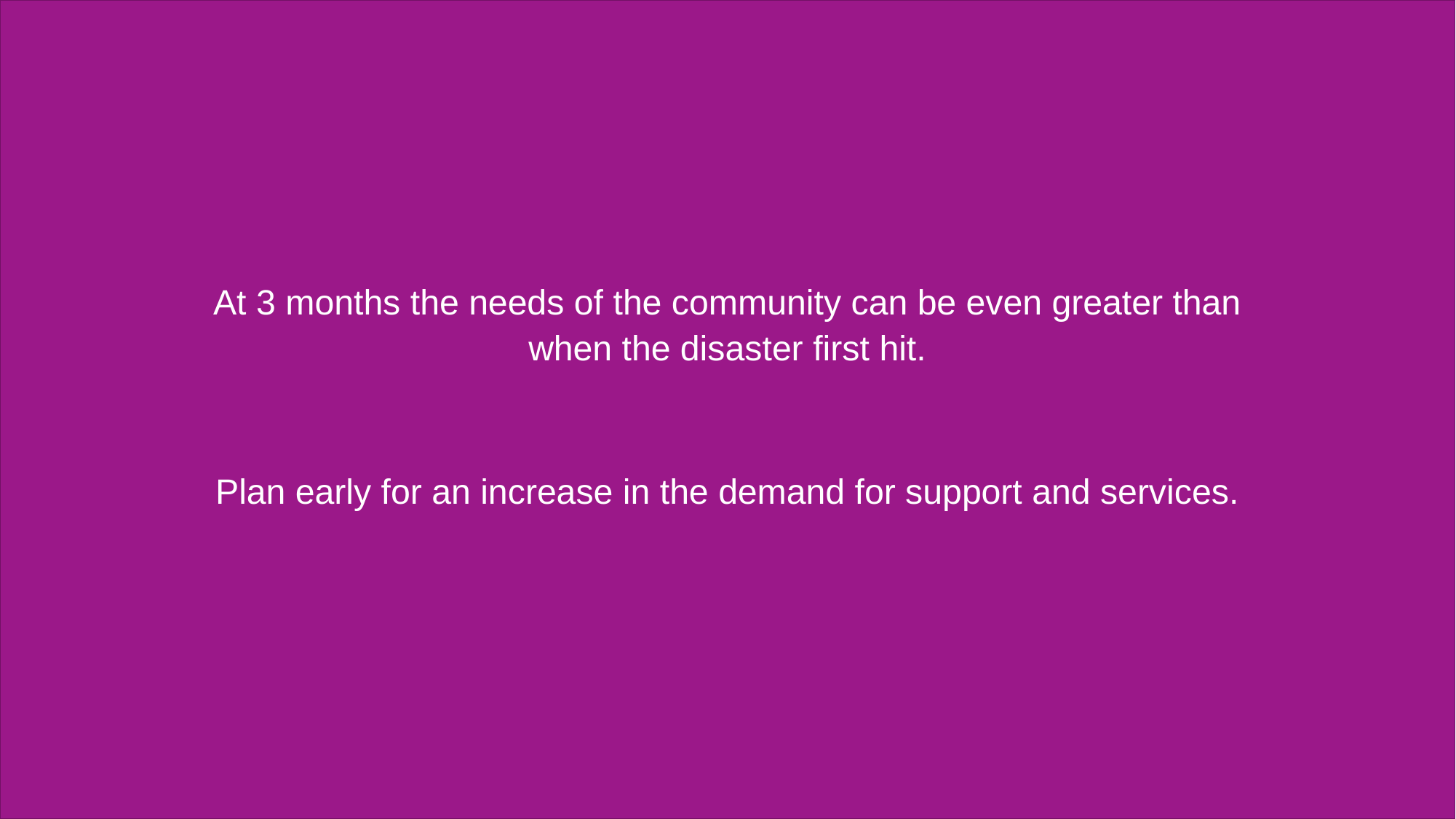

At 3 months the needs of the community can be even greater than when the disaster first hit.

Plan early for an increase in the demand for support and services.